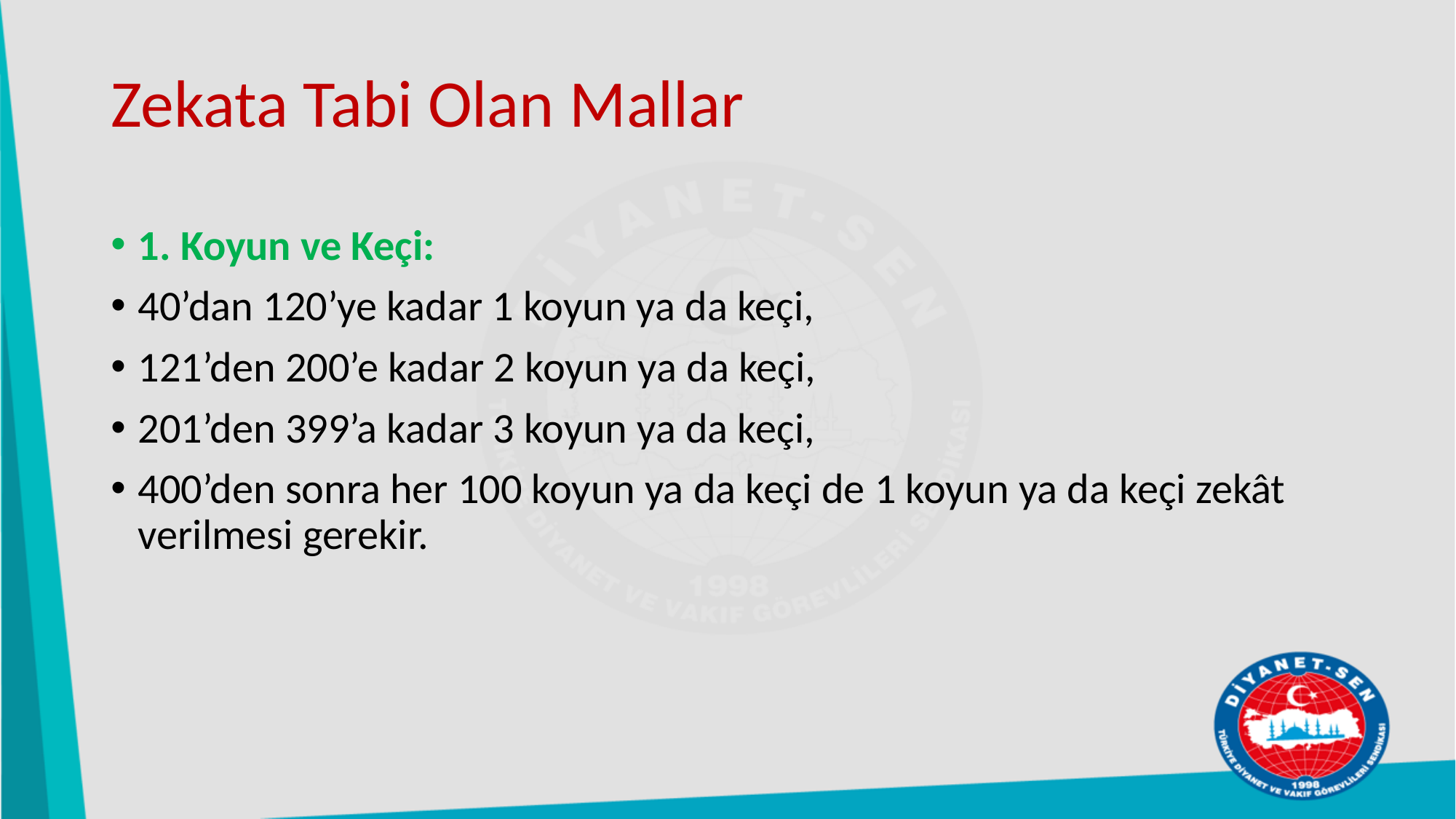

# Zekata Tabi Olan Mallar
1. Koyun ve Keçi:
40’dan 120’ye kadar 1 koyun ya da keçi,
121’den 200’e kadar 2 koyun ya da keçi,
201’den 399’a kadar 3 koyun ya da keçi,
400’den sonra her 100 koyun ya da keçi de 1 koyun ya da keçi zekât verilmesi gerekir.